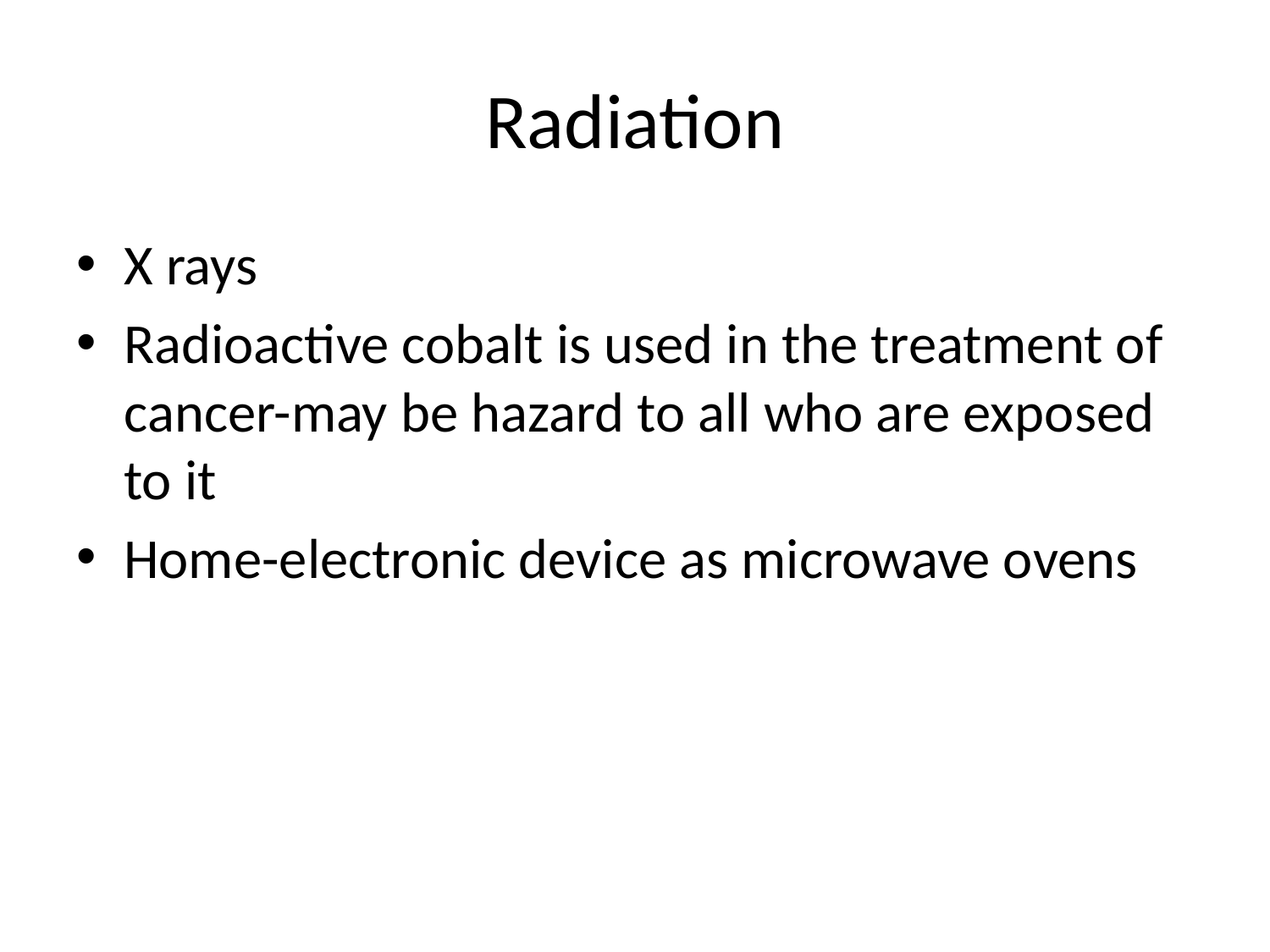

# Radiation
X rays
Radioactive cobalt is used in the treatment of cancer-may be hazard to all who are exposed to it
Home-electronic device as microwave ovens